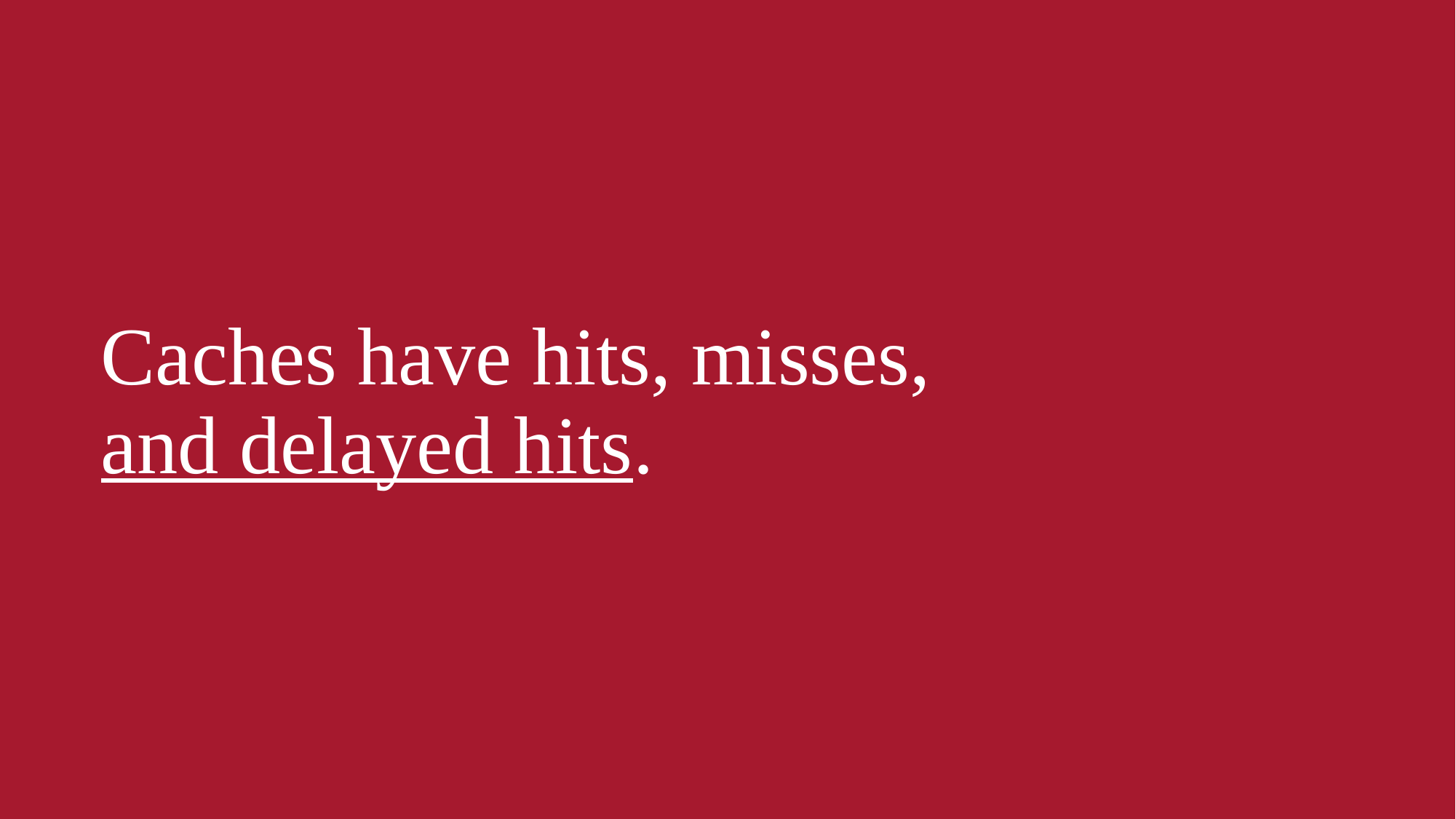

# Caches have hits, misses, and delayed hits.